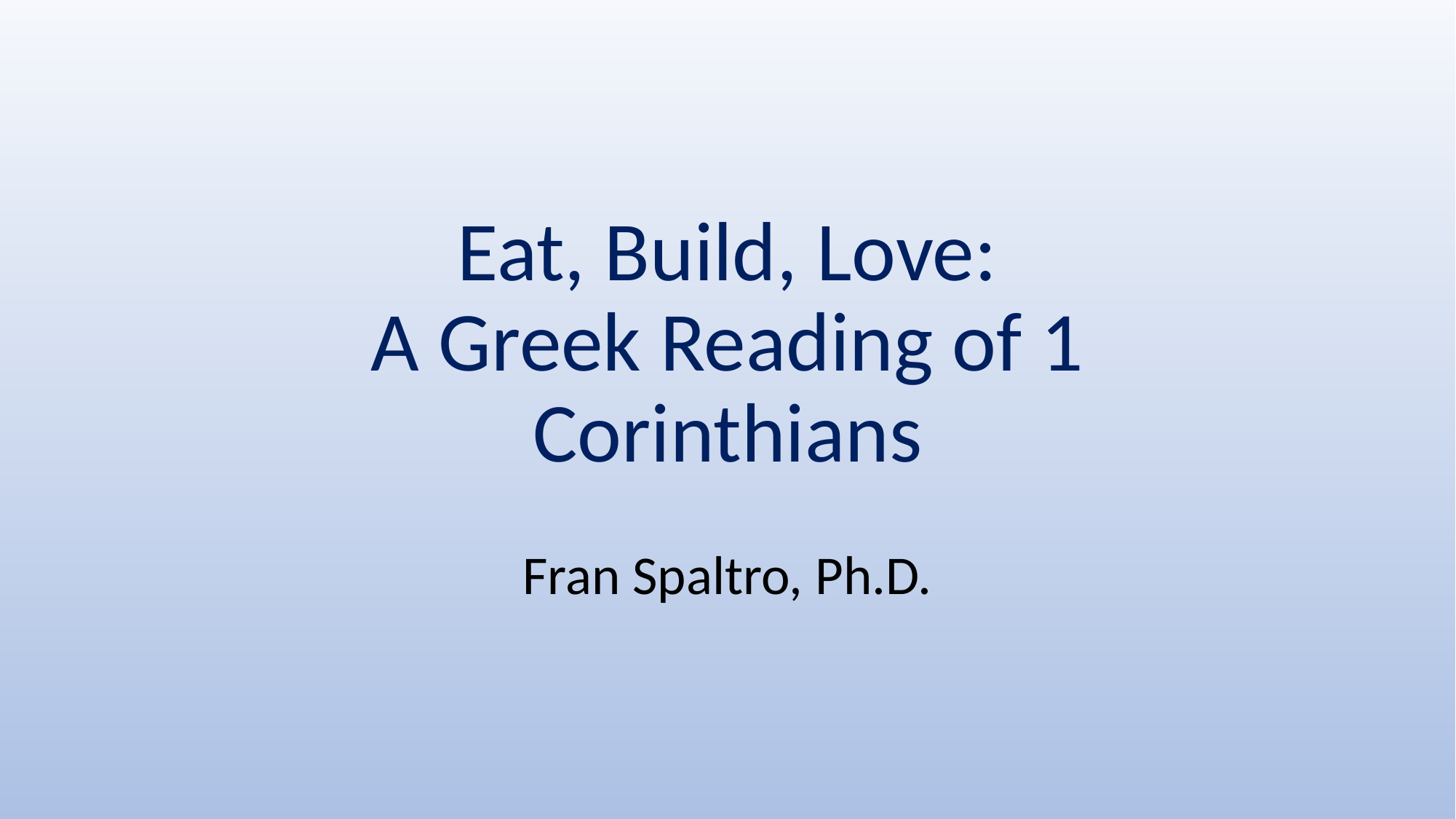

# Eat, Build, Love: A Greek Reading of 1 Corinthians
Fran Spaltro, Ph.D.